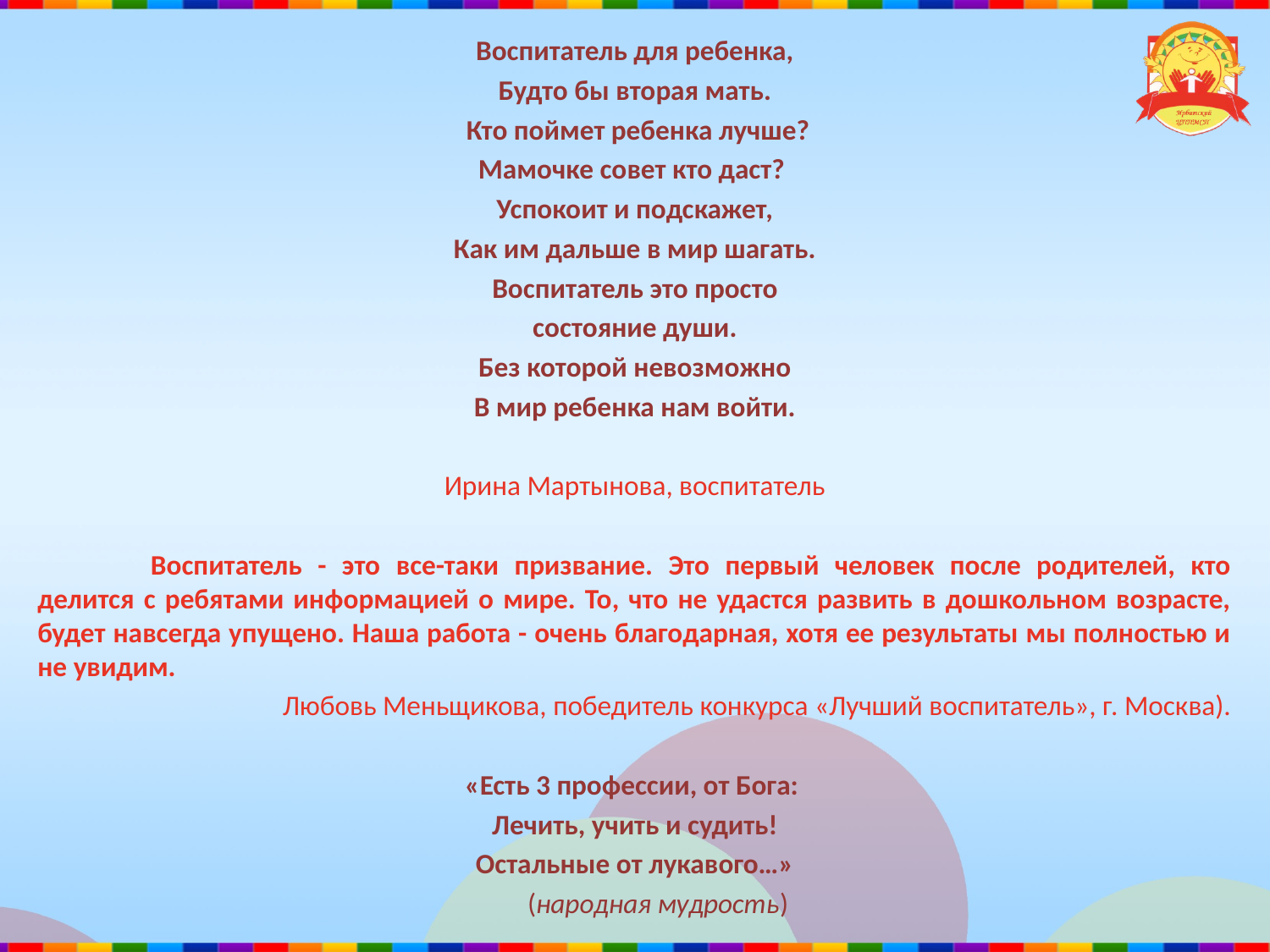

Воспитатель для ребенка,
Будто бы вторая мать.
  Кто поймет ребенка лучше?
Мамочке совет кто даст?
Успокоит и подскажет,
Как им дальше в мир шагать.
Воспитатель это просто
состояние души.
Без которой невозможно
В мир ребенка нам войти.

Ирина Мартынова, воспитатель

 	Воспитатель - это все-таки призвание. Это первый человек после родителей, кто делится с ребятами информацией о мире. То, что не удастся развить в дошкольном возрасте, будет навсегда упущено. Наша работа - очень благодарная, хотя ее результаты мы полностью и не увидим.
  Любовь Меньщикова, победитель конкурса «Лучший воспитатель», г. Москва).

«Есть 3 профессии, от Бога:
Лечить, учить и судить!
Остальные от лукавого…»
 				(народная мудрость)